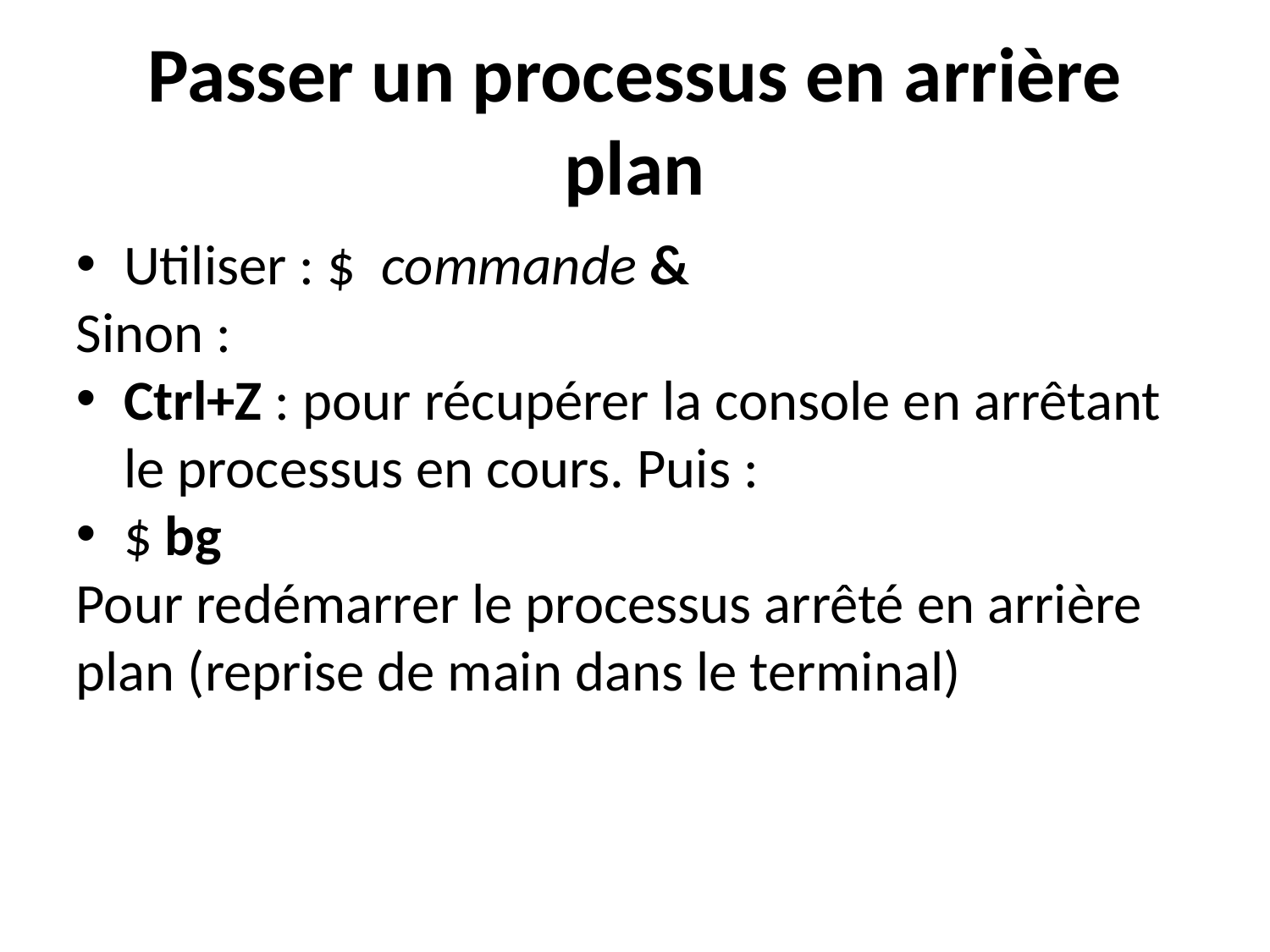

Passer un processus en arrière plan
Utiliser : $  commande &
Sinon :
Ctrl+Z : pour récupérer la console en arrêtant le processus en cours. Puis :
$ bg
Pour redémarrer le processus arrêté en arrière plan (reprise de main dans le terminal)